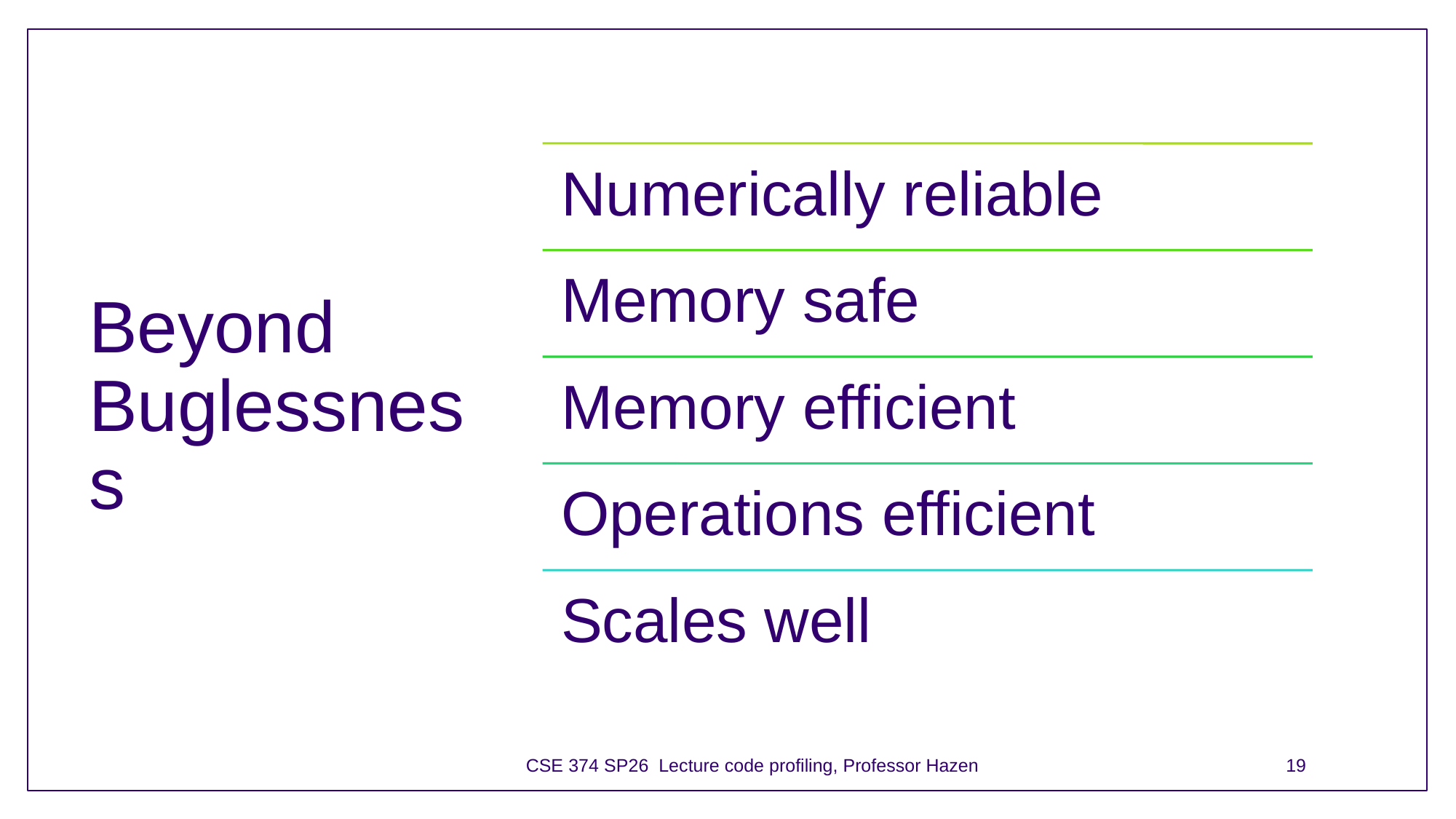

# Beyond Buglessness
Numerically reliable
Memory safe
Memory efficient
Operations efficient
Scales well
CSE 374 SP26  Lecture code profiling, Professor Hazen
19